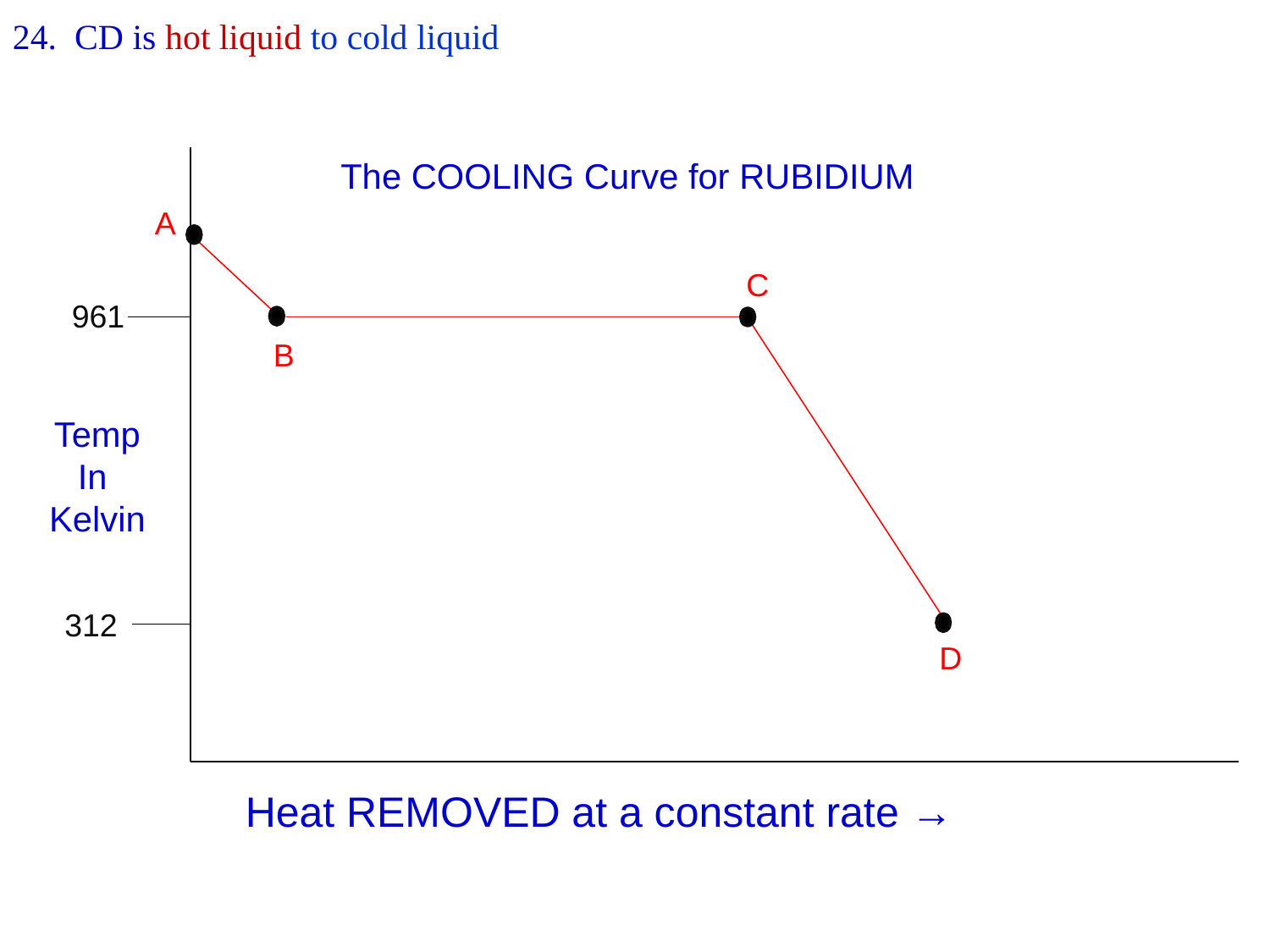

24.  CD is hot liquid to cold liquid
The COOLING Curve for RUBIDIUM
A

C
961

B
Temp
In
Kelvin
312

D
Heat REMOVED at a constant rate →